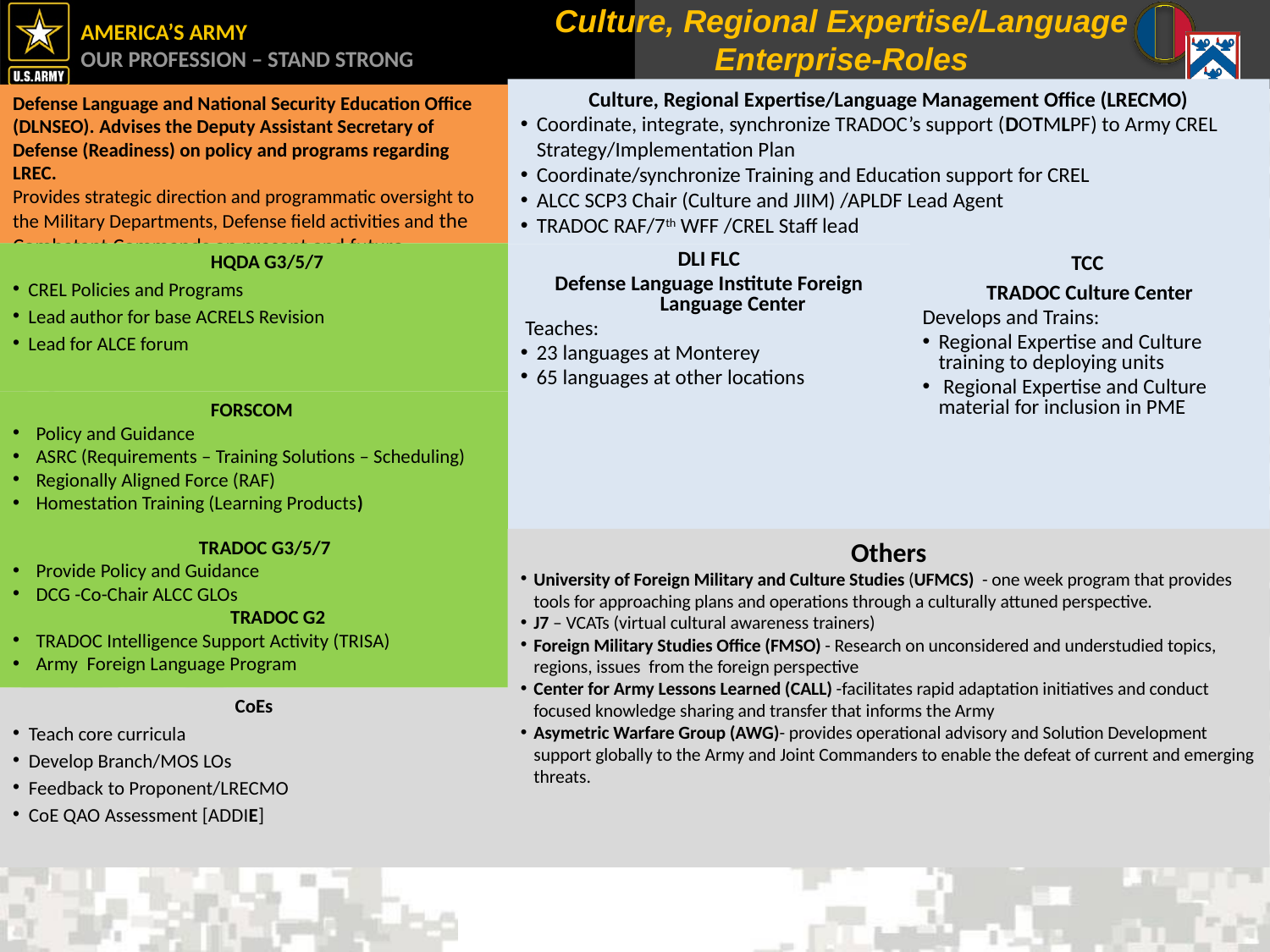

Culture, Regional Expertise/Language Enterprise-Roles
Culture, Regional Expertise/Language Management Office (LRECMO)
Coordinate, integrate, synchronize TRADOC’s support (DOTMLPF) to Army CREL Strategy/Implementation Plan
Coordinate/synchronize Training and Education support for CREL
ALCC SCP3 Chair (Culture and JIIM) /APLDF Lead Agent
TRADOC RAF/7th WFF /CREL Staff lead

# Defense Language and National Security Education Office (DLNSEO). Advises the Deputy Assistant Secretary of Defense (Readiness) on policy and programs regarding LREC. Provides strategic direction and programmatic oversight to the Military Departments, Defense field activities and the Combatant Commands on present and future requirements related to LREC
TCC
TRADOC Culture Center
Develops and Trains:
Regional Expertise and Culture training to deploying units
 Regional Expertise and Culture material for inclusion in PME

       HQDA G3/5/7
  CREL Policies and Programs
  Lead author for base ACRELS Revision
  Lead for ALCE forum
DLI FLC
Defense Language Institute Foreign Language Center
 Teaches:
23 languages at Monterey
65 languages at other locations

FORSCOM
Policy and Guidance
ASRC (Requirements – Training Solutions – Scheduling)
Regionally Aligned Force (RAF)
Homestation Training (Learning Products)
      TRADOC G3/5/7
Provide Policy and Guidance
DCG -Co-Chair ALCC GLOs
                                                 TRADOC G2
TRADOC Intelligence Support Activity (TRISA)
Army  Foreign Language Program

Others
University of Foreign Military and Culture Studies (UFMCS)  - one week program that provides tools for approaching plans and operations through a culturally attuned perspective.
J7 – VCATs (virtual cultural awareness trainers)
Foreign Military Studies Office (FMSO) - Research on unconsidered and understudied topics, regions, issues  from the foreign perspective
Center for Army Lessons Learned (CALL) -facilitates rapid adaptation initiatives and conduct focused knowledge sharing and transfer that informs the Army
Asymetric Warfare Group (AWG)- provides operational advisory and Solution Development support globally to the Army and Joint Commanders to enable the defeat of current and emerging threats.

CoEs
Teach core curricula
Develop Branch/MOS LOs
Feedback to Proponent/LRECMO
CoE QAO Assessment [ADDIE]